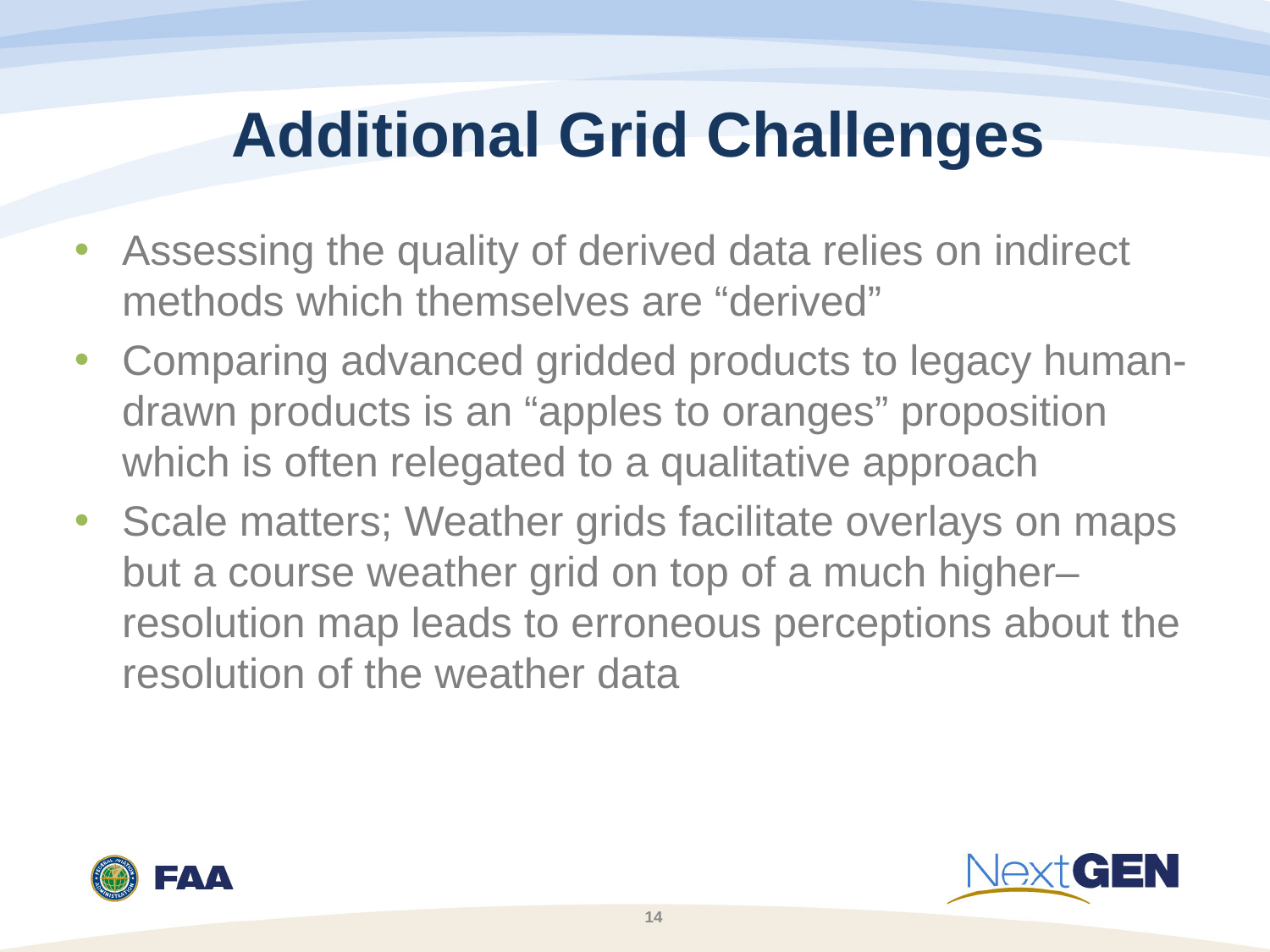

# Additional Grid Challenges
Assessing the quality of derived data relies on indirect methods which themselves are “derived”
Comparing advanced gridded products to legacy human-drawn products is an “apples to oranges” proposition which is often relegated to a qualitative approach
Scale matters; Weather grids facilitate overlays on maps but a course weather grid on top of a much higher–resolution map leads to erroneous perceptions about the resolution of the weather data

14